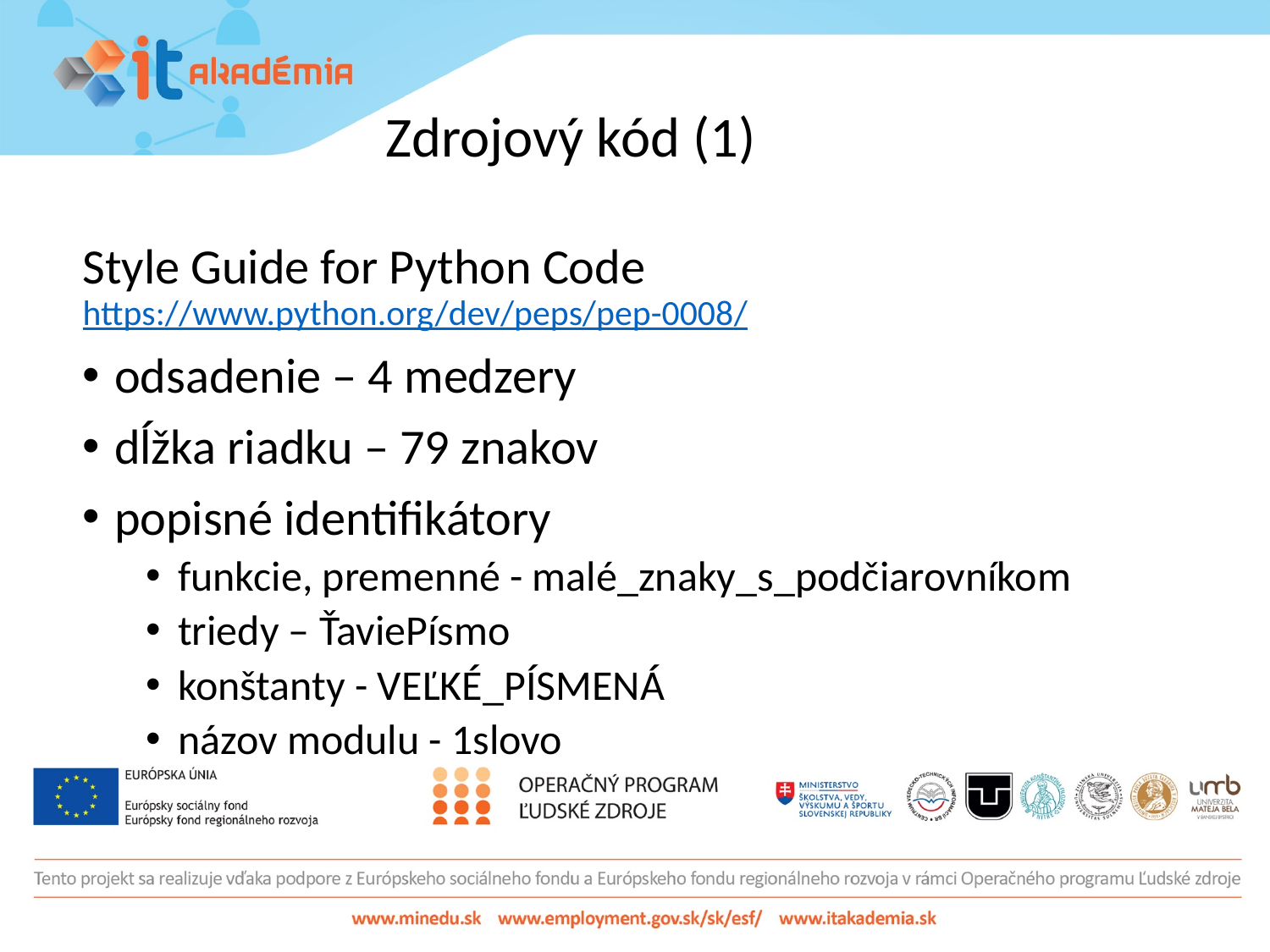

# Zdrojový kód (1)
Style Guide for Python Code
https://www.python.org/dev/peps/pep-0008/
odsadenie – 4 medzery
dĺžka riadku – 79 znakov
popisné identifikátory
funkcie, premenné - malé_znaky_s_podčiarovníkom
triedy – ŤaviePísmo
konštanty - VEĽKÉ_PÍSMENÁ
názov modulu - 1slovo